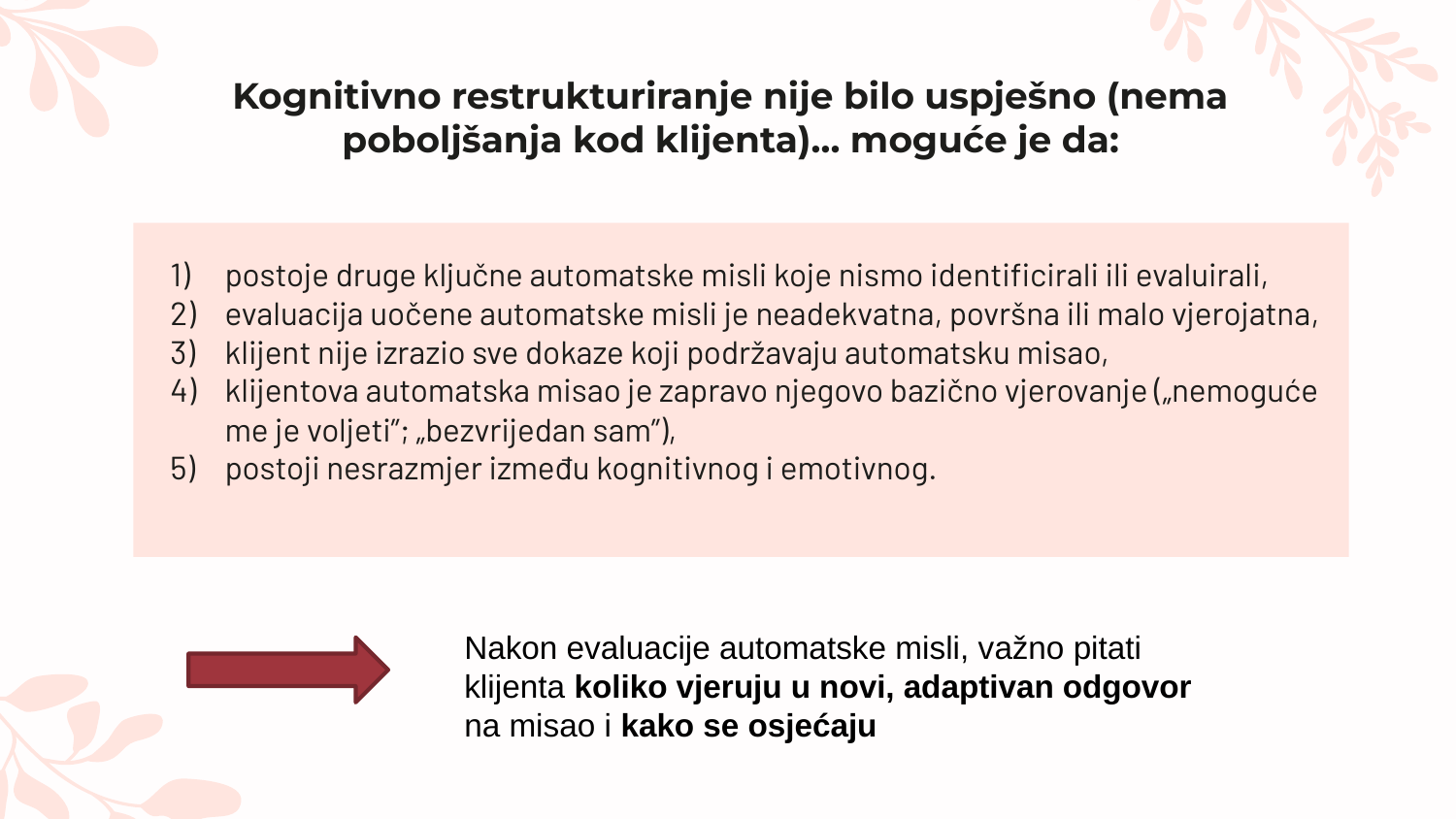

# Kognitivno restrukturiranje nije bilo uspješno (nema poboljšanja kod klijenta)… moguće je da:
postoje druge ključne automatske misli koje nismo identificirali ili evaluirali,
evaluacija uočene automatske misli je neadekvatna, površna ili malo vjerojatna,
klijent nije izrazio sve dokaze koji podržavaju automatsku misao,
klijentova automatska misao je zapravo njegovo bazično vjerovanje („nemoguće me je voljeti”; „bezvrijedan sam”),
postoji nesrazmjer između kognitivnog i emotivnog.

Nakon evaluacije automatske misli, važno pitati klijenta koliko vjeruju u novi, adaptivan odgovor na misao i kako se osjećaju